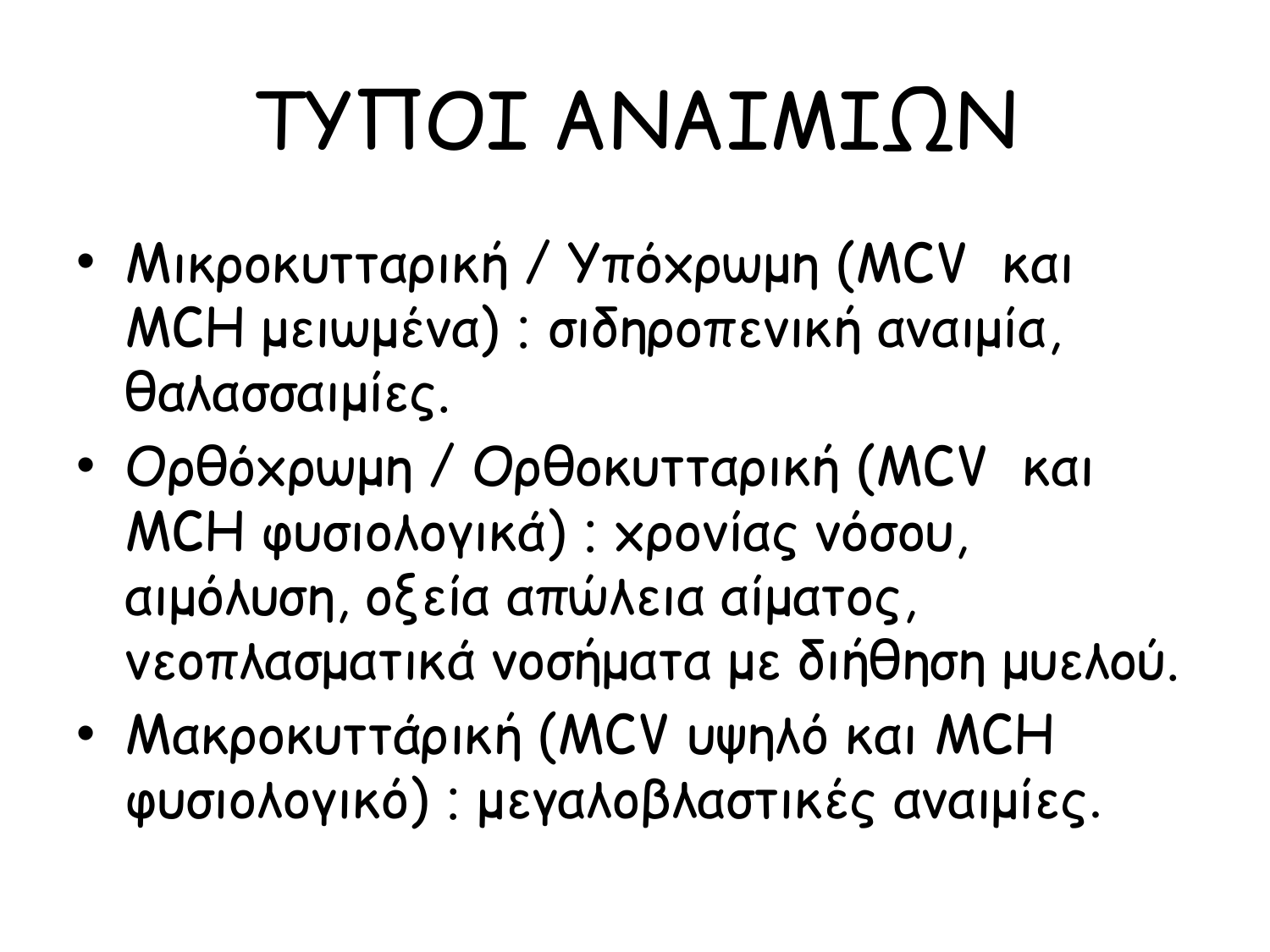

# ΤΥΠΟΙ ΑΝΑΙΜΙΩΝ
Μικροκυτταρική / Υπόχρωμη (MCV  και MCH μειωμένα) : σιδηροπενική αναιμία, θαλασσαιμίες.
Ορθόχρωμη / Ορθοκυτταρική (MCV  και MCH φυσιολογικά) : χρονίας νόσου, αιμόλυση, οξεία απώλεια αίματος, νεοπλασματικά νοσήματα με διήθηση μυελού.
Μακροκυττάρική (MCV υψηλό και MCH φυσιολογικό) : μεγαλοβλαστικές αναιμίες.